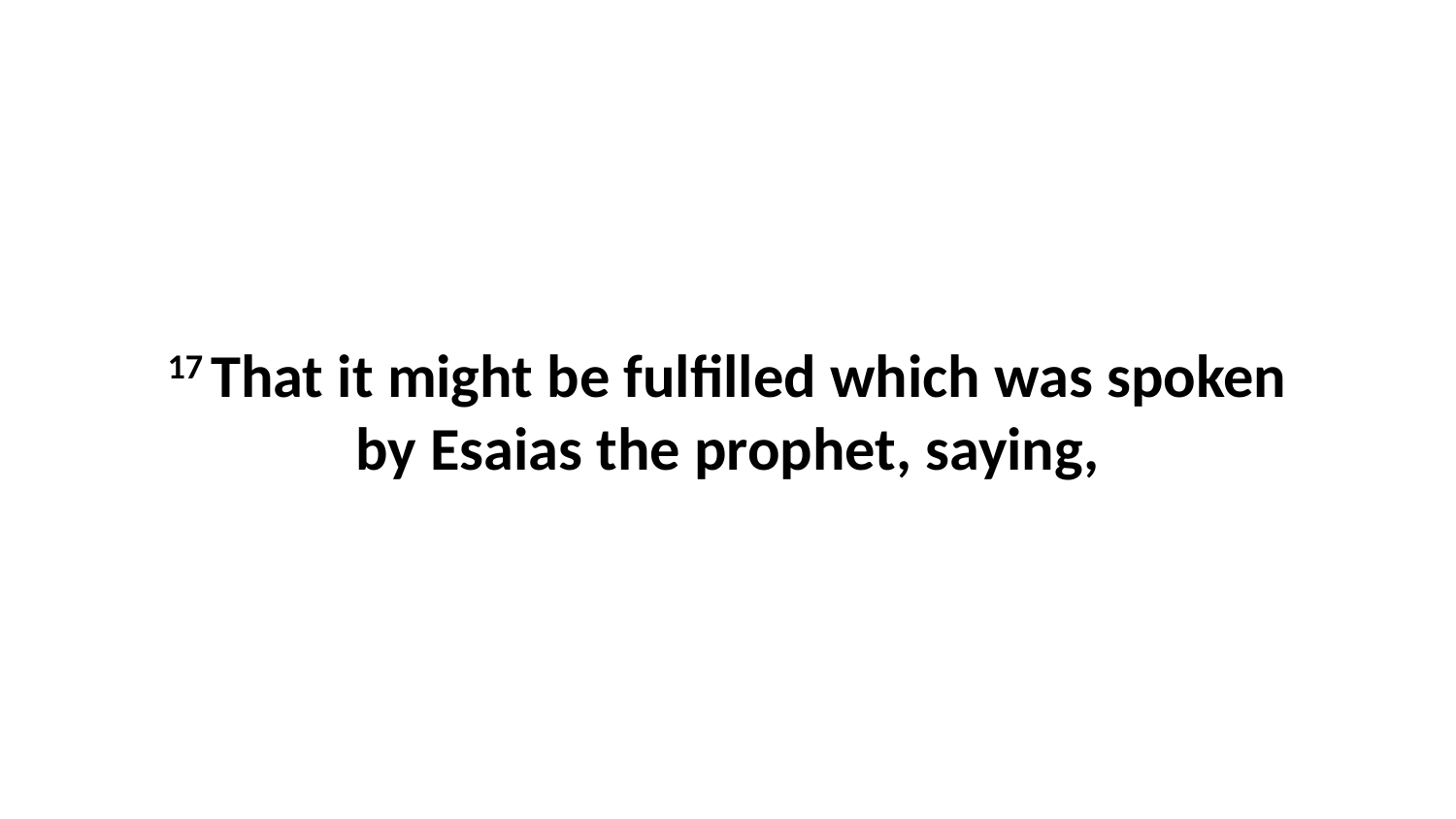

17 That it might be fulfilled which was spoken by Esaias the prophet, saying,